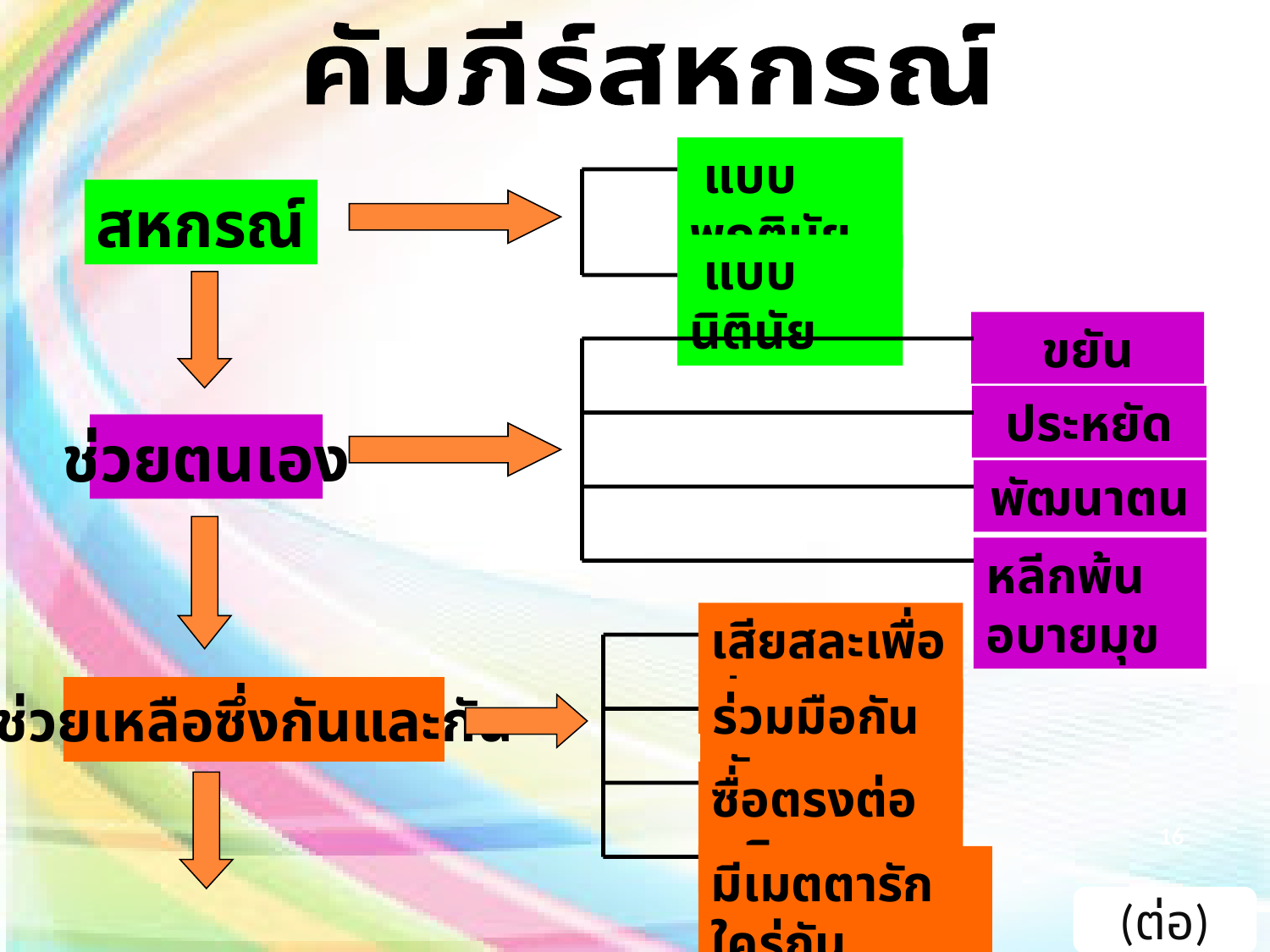

คัมภีร์สหกรณ์

 แบบพฤตินัย

สหกรณ์

 แบบนิตินัย

ขยัน

ประหยัด

ช่วยตนเอง

พัฒนาตน

หลีกพ้นอบายมุข

เสียสละเพื่อส่วนรวม

ช่วยเหลือซึ่งกันและกัน
ร่วมมือกันพัฒนา

ซื่อตรงต่อกติกา

16

มีเมตตารักใคร่กัน

(ต่อ)